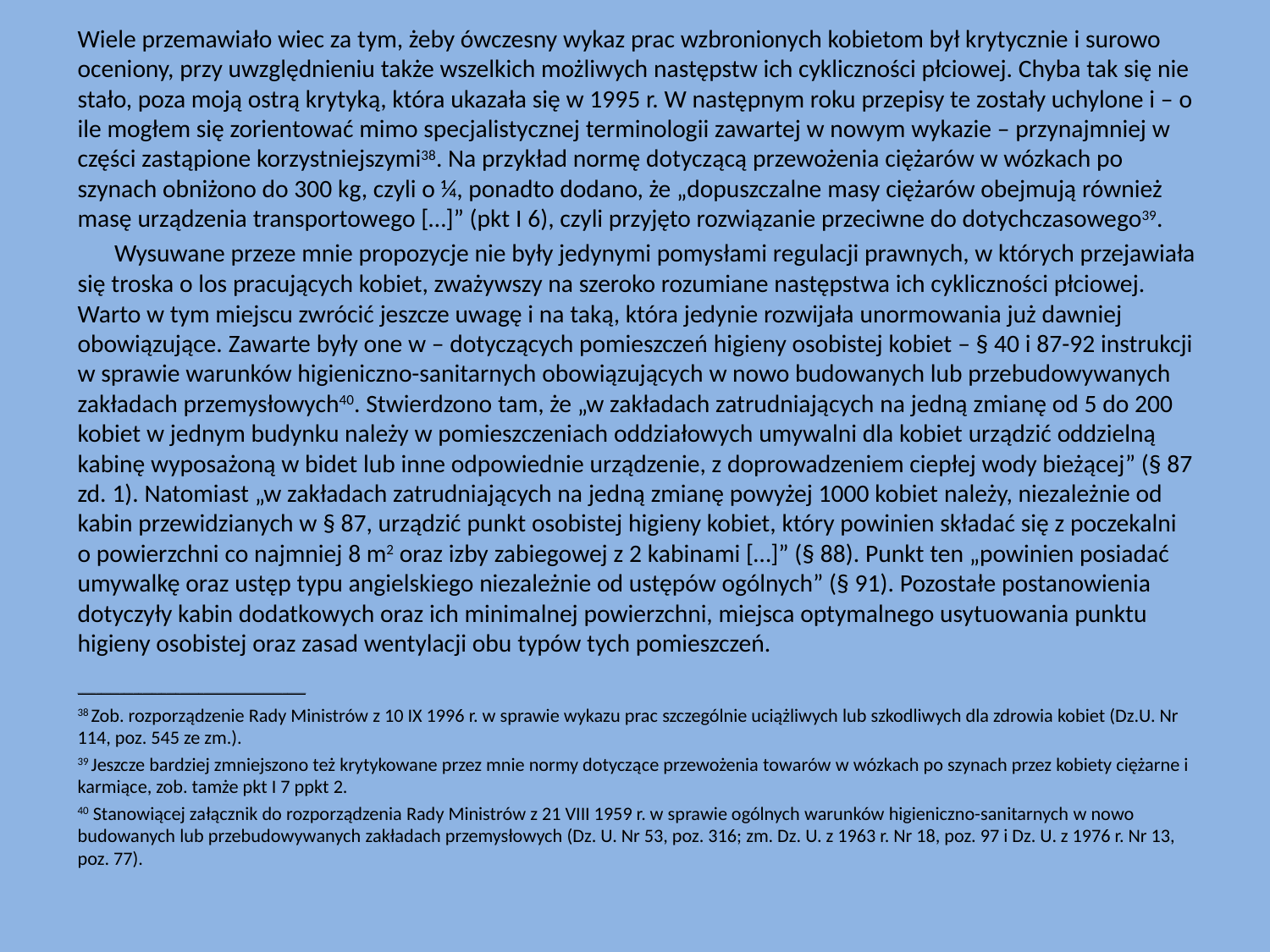

Wiele przemawiało wiec za tym, żeby ówczesny wykaz prac wzbronionych kobietom był krytycznie i surowo oceniony, przy uwzględnieniu także wszelkich możliwych następstw ich cykliczności płciowej. Chyba tak się nie stało, poza moją ostrą krytyką, która ukazała się w 1995 r. W następnym roku przepisy te zostały uchylone i – o ile mogłem się zorientować mimo specjalistycznej terminologii zawartej w nowym wykazie – przynajmniej w części zastąpione korzystniejszymi38. Na przykład normę dotyczącą przewożenia ciężarów w wózkach po szynach obniżono do 300 kg, czyli o ¼, ponadto dodano, że „dopuszczalne masy ciężarów obejmują również masę urządzenia transportowego […]” (pkt I 6), czyli przyjęto rozwiązanie przeciwne do dotychczasowego39.
	Wysuwane przeze mnie propozycje nie były jedynymi pomysłami regulacji prawnych, w których przejawiała się troska o los pracujących kobiet, zważywszy na szeroko rozumiane następstwa ich cykliczności płciowej. Warto w tym miejscu zwrócić jeszcze uwagę i na taką, która jedynie rozwijała unormowania już dawniej obowiązujące. Zawarte były one w – dotyczących pomieszczeń higieny osobistej kobiet – § 40 i 87-92 instrukcji w sprawie warunków higieniczno-sanitarnych obowiązujących w nowo budowanych lub przebudowywanych zakładach przemysłowych40. Stwierdzono tam, że „w zakładach zatrudniających na jedną zmianę od 5 do 200 kobiet w jednym budynku należy w pomieszczeniach oddziałowych umywalni dla kobiet urządzić oddzielną kabinę wyposażoną w bidet lub inne odpowiednie urządzenie, z doprowadzeniem ciepłej wody bieżącej” (§ 87 zd. 1). Natomiast „w zakładach zatrudniających na jedną zmianę powyżej 1000 kobiet należy, niezależnie od kabin przewidzianych w § 87, urządzić punkt osobistej higieny kobiet, który powinien składać się z poczekalni o powierzchni co najmniej 8 m2 oraz izby zabiegowej z 2 kabinami […]” (§ 88). Punkt ten „powinien posiadać umywalkę oraz ustęp typu angielskiego niezależnie od ustępów ogólnych” (§ 91). Pozostałe postanowienia dotyczyły kabin dodatkowych oraz ich minimalnej powierzchni, miejsca optymalnego usytuowania punktu higieny osobistej oraz zasad wentylacji obu typów tych pomieszczeń.

_________________________________________________
38 Zob. rozporządzenie Rady Ministrów z 10 IX 1996 r. w sprawie wykazu prac szczególnie uciążliwych lub szkodliwych dla zdrowia kobiet (Dz.U. Nr 114, poz. 545 ze zm.).
39 Jeszcze bardziej zmniejszono też krytykowane przez mnie normy dotyczące przewożenia towarów w wózkach po szynach przez kobiety ciężarne i karmiące, zob. tamże pkt I 7 ppkt 2.
40 Stanowiącej załącznik do rozporządzenia Rady Ministrów z 21 VIII 1959 r. w sprawie ogólnych warunków higieniczno-sanitarnych w nowo budowanych lub przebudowywanych zakładach przemysłowych (Dz. U. Nr 53, poz. 316; zm. Dz. U. z 1963 r. Nr 18, poz. 97 i Dz. U. z 1976 r. Nr 13, poz. 77).